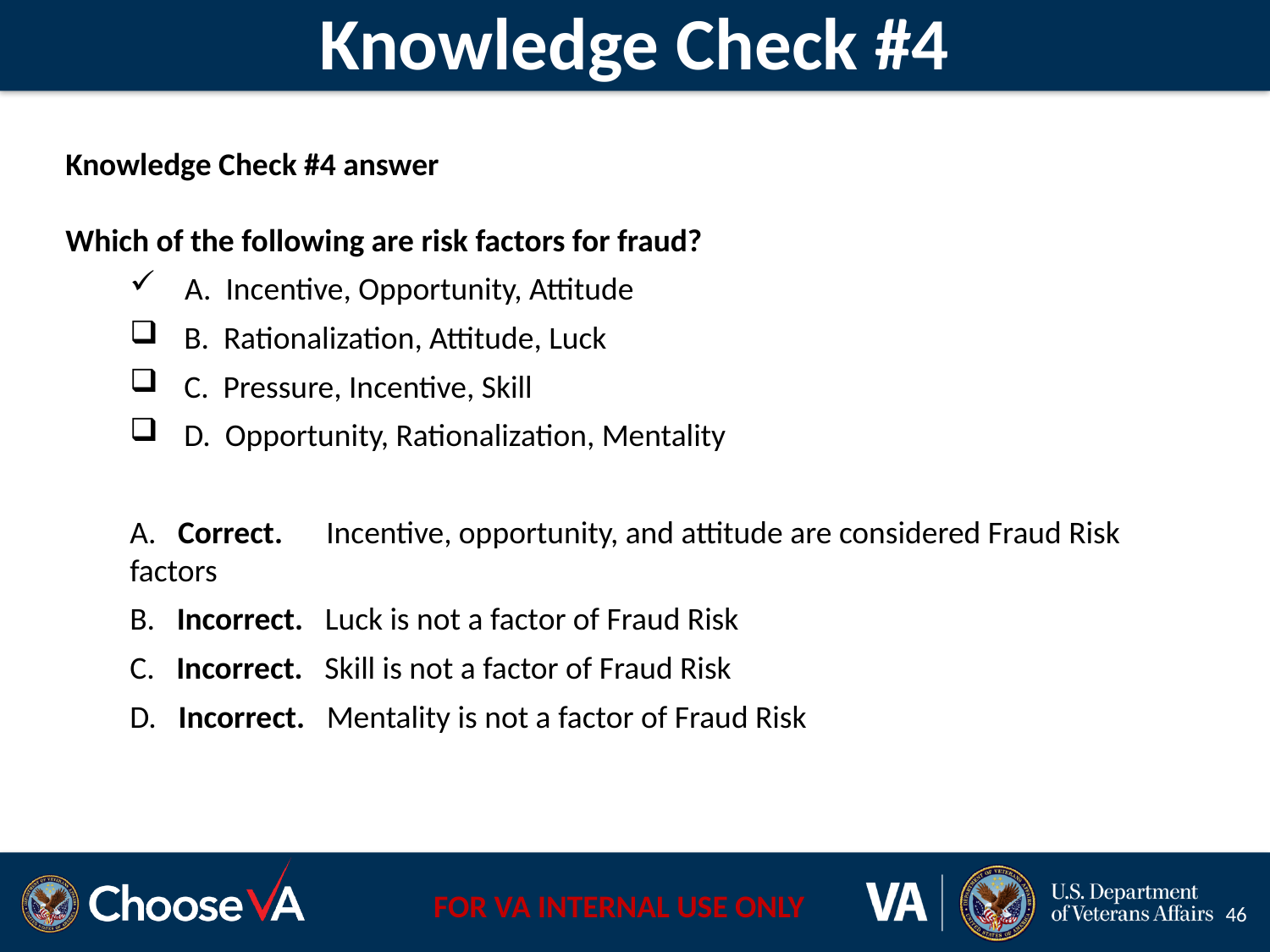

# Knowledge Check #4
Knowledge Check #4 answer

Which of the following are risk factors for fraud?
 A.  Incentive, Opportunity, Attitude
 B.  Rationalization, Attitude, Luck
 C.  Pressure, Incentive, Skill
 D.  Opportunity, Rationalization, Mentality

A.   Correct.      Incentive, opportunity, and attitude are considered Fraud Risk factors
B.   Incorrect.   Luck is not a factor of Fraud Risk
C.   Incorrect.   Skill is not a factor of Fraud Risk
D.   Incorrect.   Mentality is not a factor of Fraud Risk
46